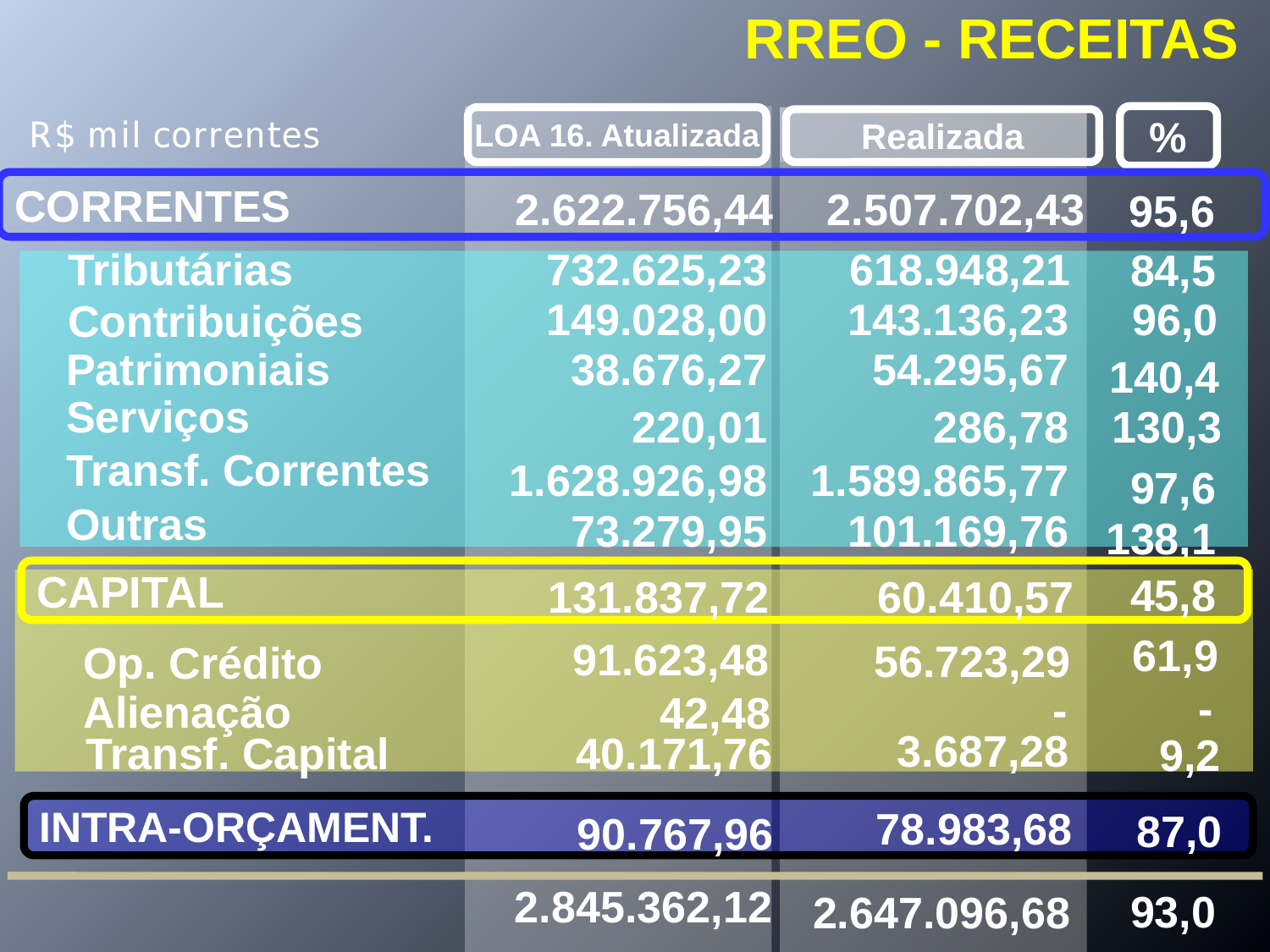

RREO - RECEITAS

%
R$ mil correntes
LOA 16. Atualizada

Realizada

CORRENTES
2.622.756,44
2.507.702,43
95,6
732.625,23
618.948,21
Tributárias
84,5
96,0
140,4
130,3
97,6
138,1
149.028,00
143.136,23
Contribuições
Patrimoniais
38.676,27
54.295,67
Serviços
220,01
286,78
Transf. Correntes
1.628.926,98
1.589.865,77
Outras
73.279,95
101.169,76

CAPITAL
45,8
131.837,72
60.410,57

61,9
91.623,48
56.723,29
Op. Crédito
-
Alienação
42,48

3.687,28
40.171,76
Transf. Capital
9,2
-
78.983,68
INTRA-ORÇAMENT.
87,0
90.767,96
2.845.362,12
93,0
2.647.096,68